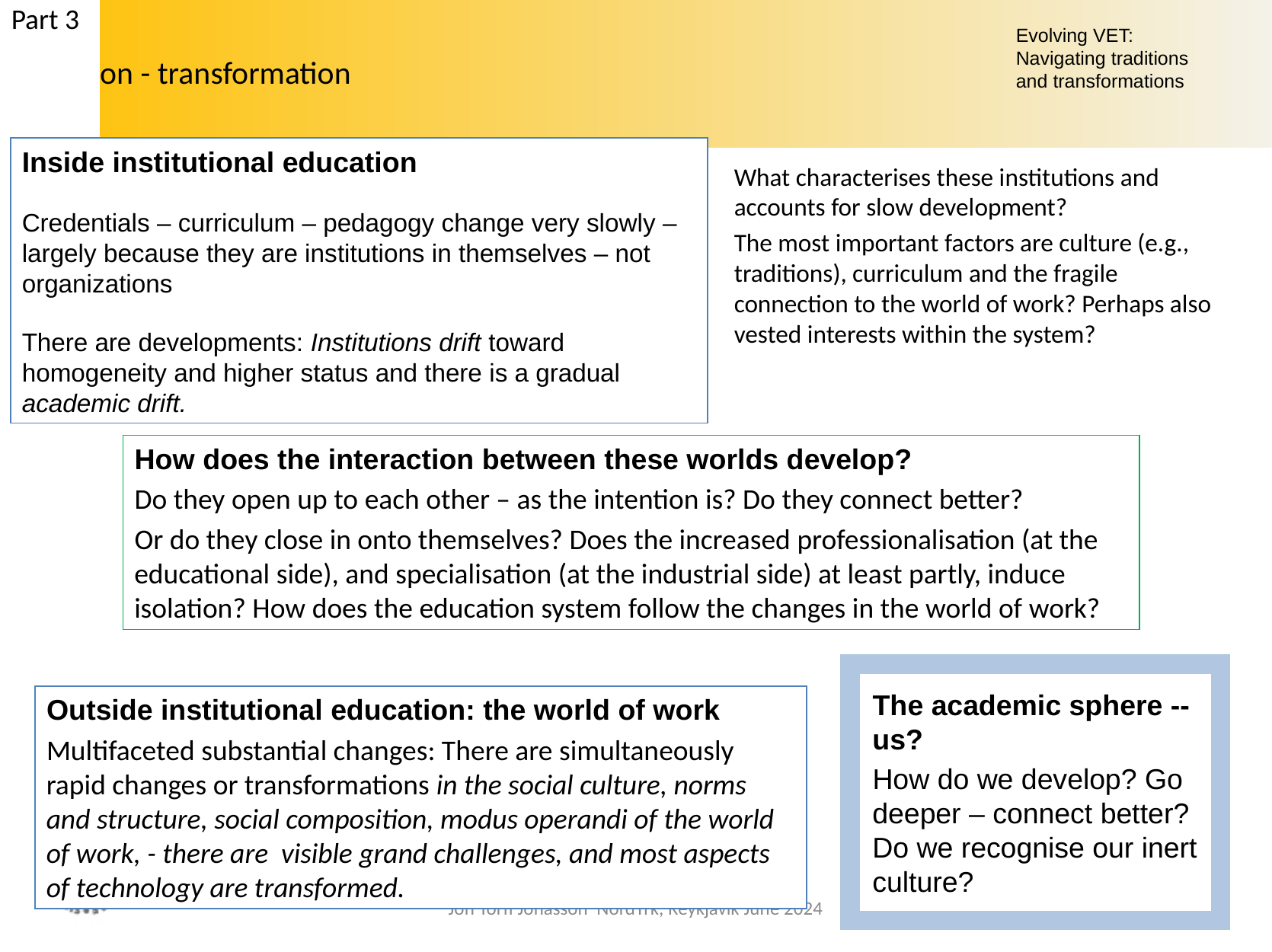

Part 3
Evolution - transformation
Evolving VET: Navigating traditions and transformations
Inside institutional education
Credentials – curriculum – pedagogy change very slowly – largely because they are institutions in themselves – not organizations
There are developments: Institutions drift toward homogeneity and higher status and there is a gradual academic drift.
What characterises these institutions and accounts for slow development?
The most important factors are culture (e.g., traditions), curriculum and the fragile connection to the world of work? Perhaps also vested interests within the system?
How does the interaction between these worlds develop?
Do they open up to each other – as the intention is? Do they connect better?
Or do they close in onto themselves? Does the increased professionalisation (at the educational side), and specialisation (at the industrial side) at least partly, induce isolation? How does the education system follow the changes in the world of work?
The academic sphere -- us?
How do we develop? Go deeper – connect better? Do we recognise our inert culture?
Outside institutional education: the world of work
Multifaceted substantial changes: There are simultaneously rapid changes or transformations in the social culture, norms and structure, social composition, modus operandi of the world of work, - there are  visible grand challenges, and most aspects of technology are transformed.
Jón Torfi Jónasson  NordYrk, Reykjavík June 2024
22